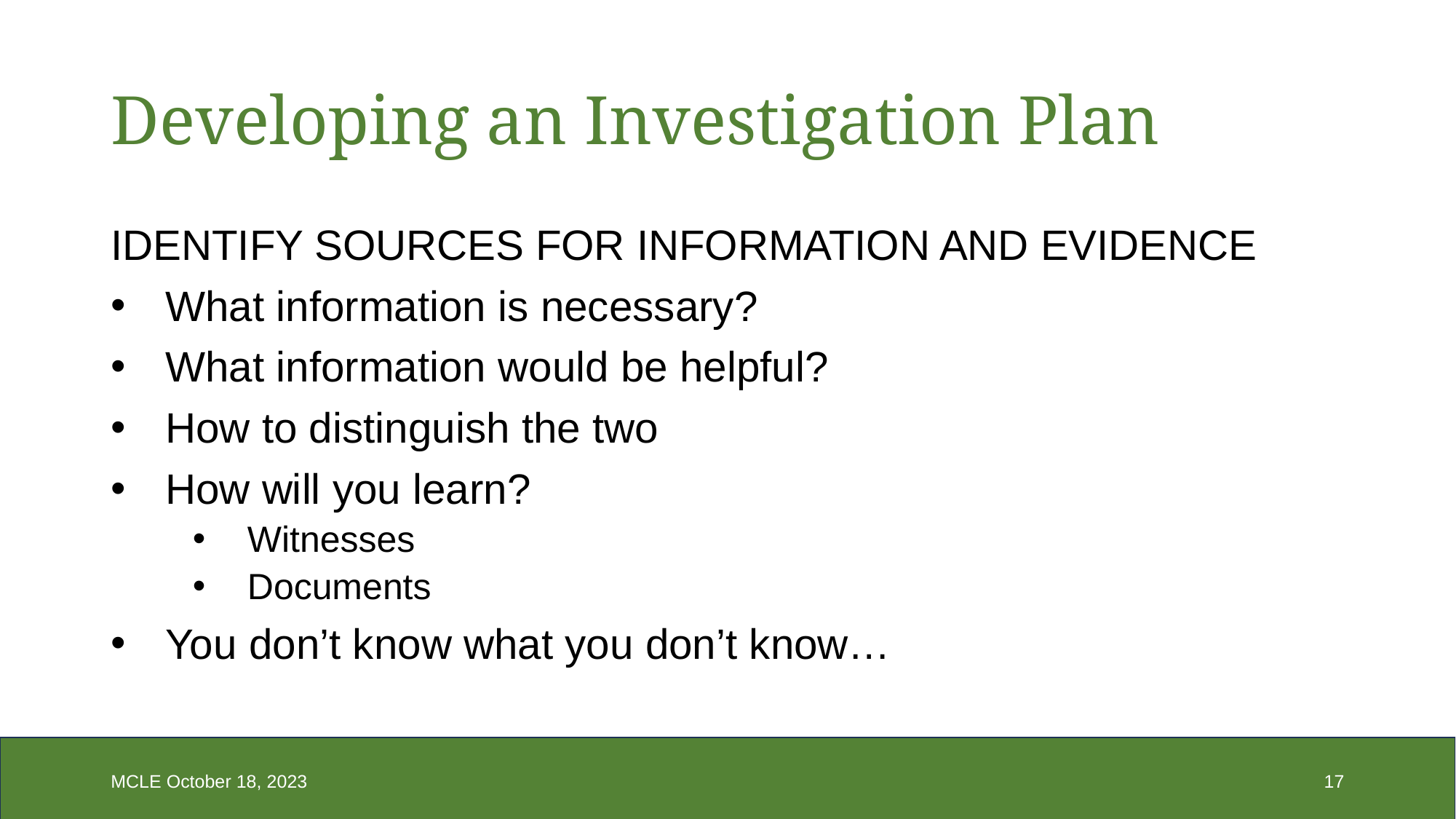

# Developing an Investigation Plan
Identify Sources for Information and Evidence
What information is necessary?
What information would be helpful?
How to distinguish the two
How will you learn?
Witnesses
Documents
You don’t know what you don’t know…

MCLE October 18, 2023
17